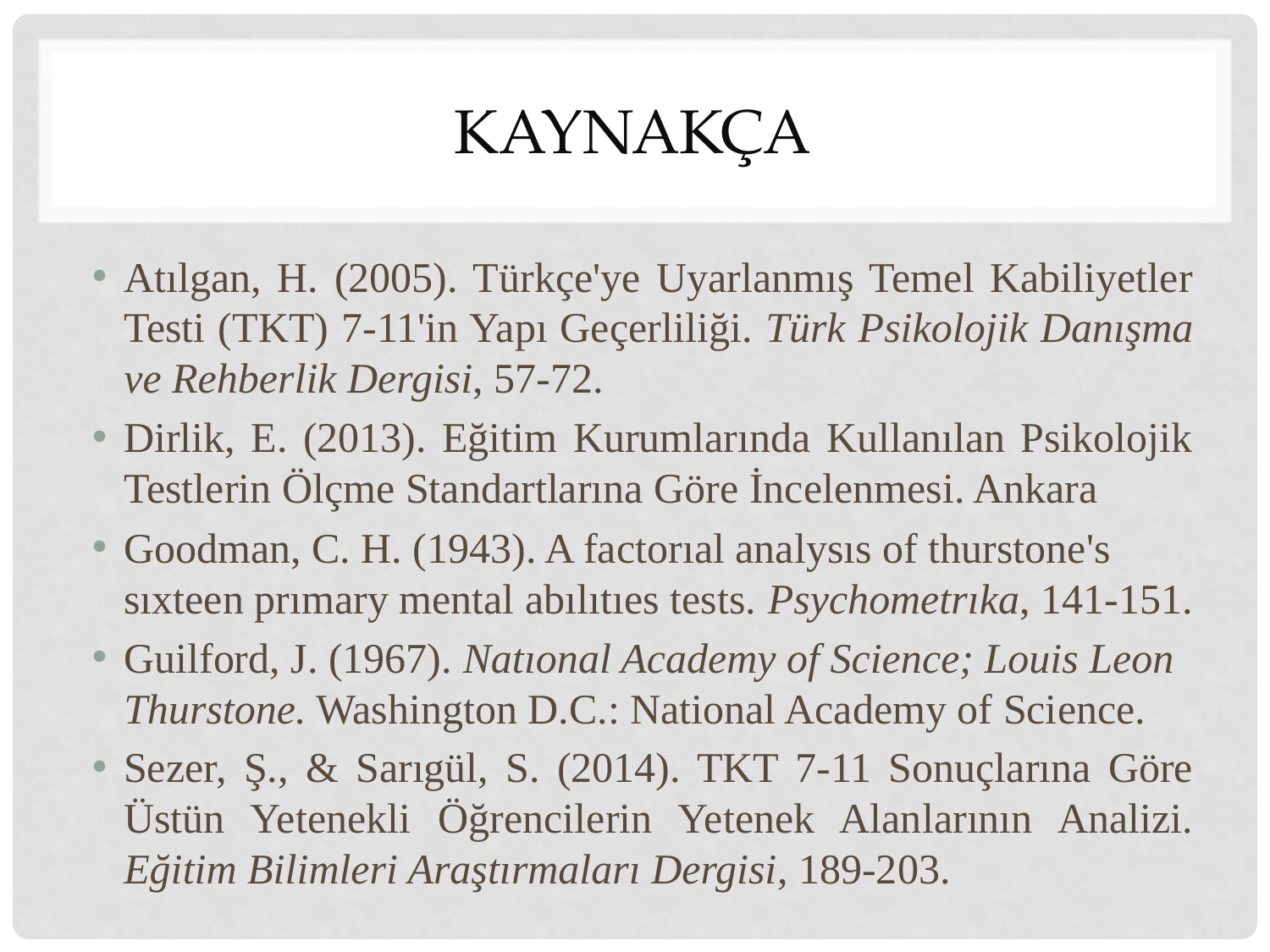

# KAYNAKÇA
Atılgan, H. (2005). Türkçe'ye Uyarlanmış Temel Kabiliyetler Testi (TKT) 7-11'in Yapı Geçerliliği. Türk Psikolojik Danışma ve Rehberlik Dergisi, 57-72.
Dirlik, E. (2013). Eğitim Kurumlarında Kullanılan Psikolojik Testlerin Ölçme Standartlarına Göre İncelenmesi. Ankara
Goodman, C. H. (1943). A factorıal analysıs of thurstone's sıxteen prımary mental abılıtıes tests. Psychometrıka, 141-151.
Guilford, J. (1967). Natıonal Academy of Science; Louis Leon Thurstone. Washington D.C.: National Academy of Science.
Sezer, Ş., & Sarıgül, S. (2014). TKT 7-11 Sonuçlarına Göre Üstün Yetenekli Öğrencilerin Yetenek Alanlarının Analizi. Eğitim Bilimleri Araştırmaları Dergisi, 189-203.